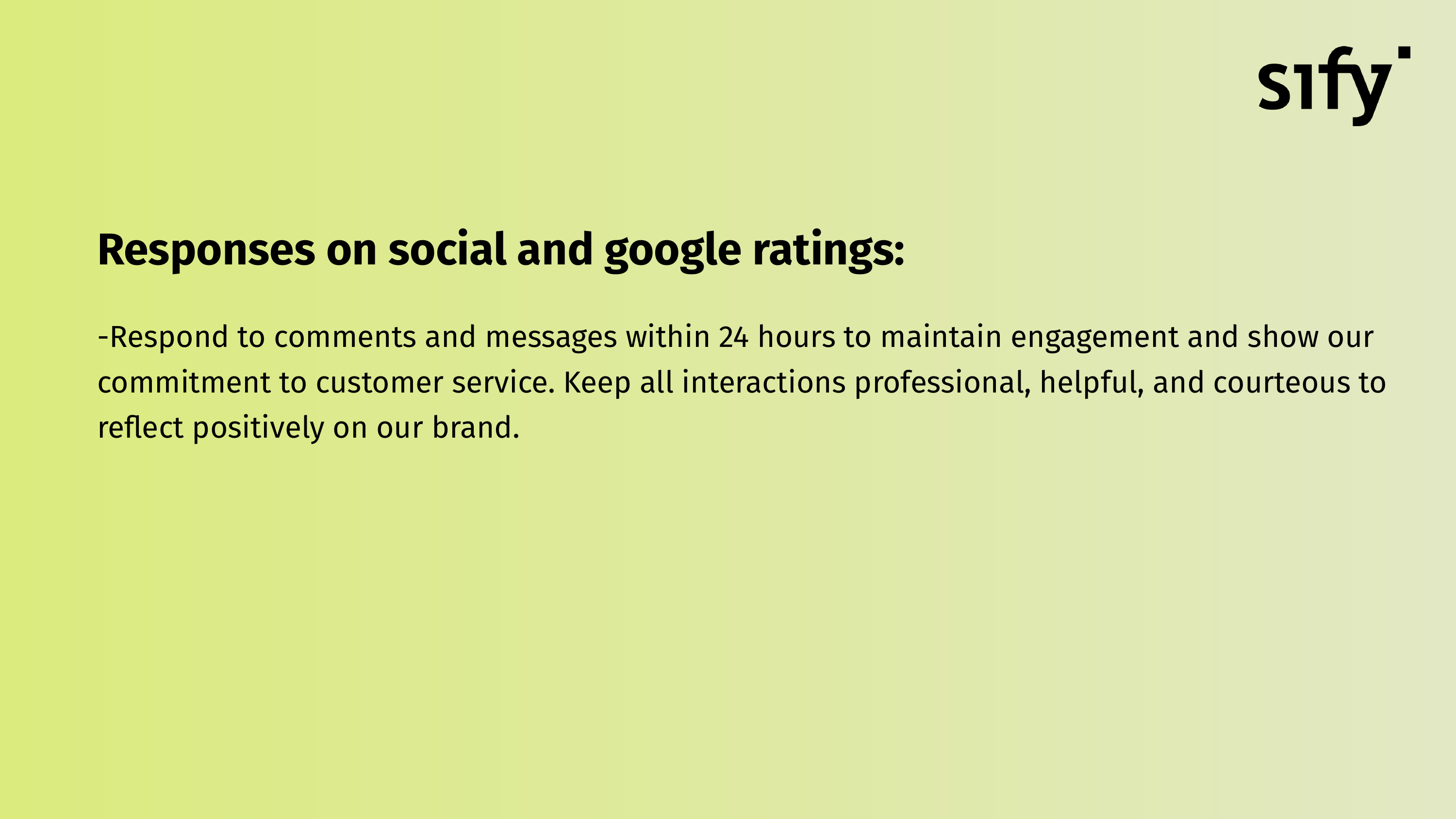

Responses on social and google ratings:

-Respond to comments and messages within 24 hours to maintain engagement and show our commitment to customer service. Keep all interactions professional, helpful, and courteous to reflect positively on our brand.